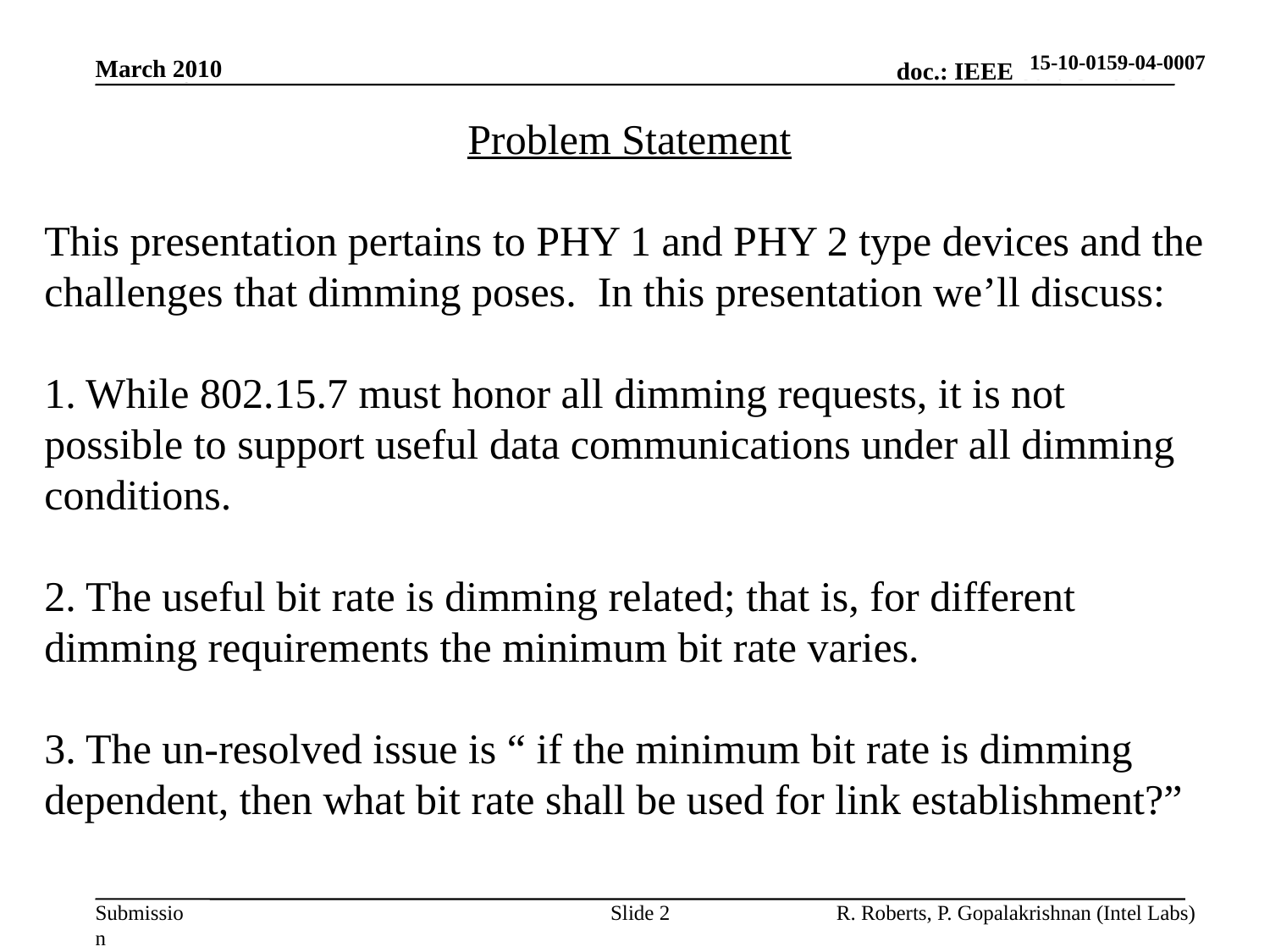

<month year>
March 2010
Problem Statement

This presentation pertains to PHY 1 and PHY 2 type devices and the challenges that dimming poses.  In this presentation we’ll discuss:

1. While 802.15.7 must honor all dimming requests, it is not possible to support useful data communications under all dimming conditions.

2. The useful bit rate is dimming related; that is, for different dimming requirements the minimum bit rate varies.

3. The un-resolved issue is “ if the minimum bit rate is dimming dependent, then what bit rate shall be used for link establishment?”
Slide 2
R. Roberts, P. Gopalakrishnan (Intel Labs)